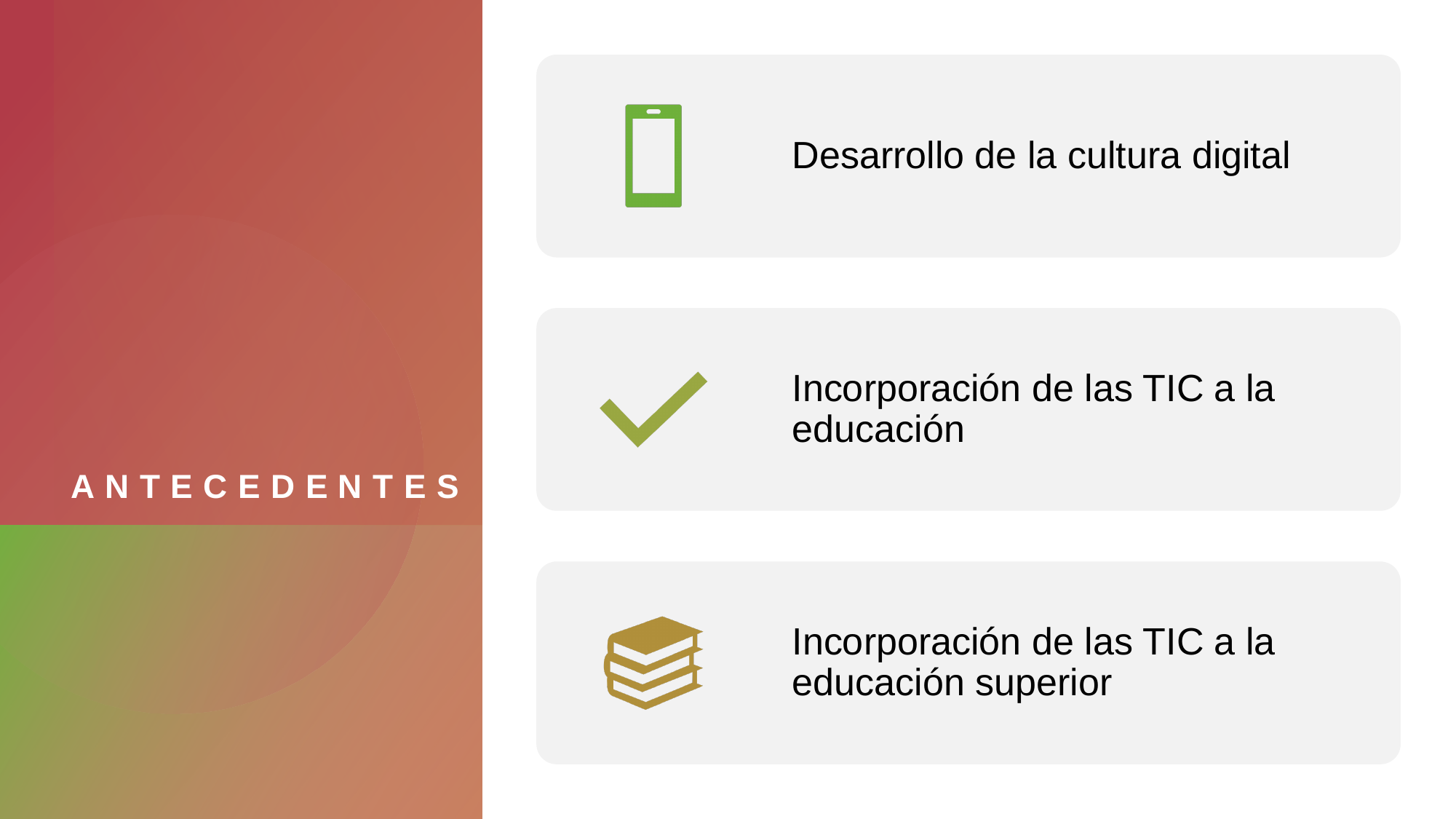

Desarrollo de la cultura digital
Incorporación de las TIC a la educación
Incorporación de las TIC a la educación superior
# Antecedentes